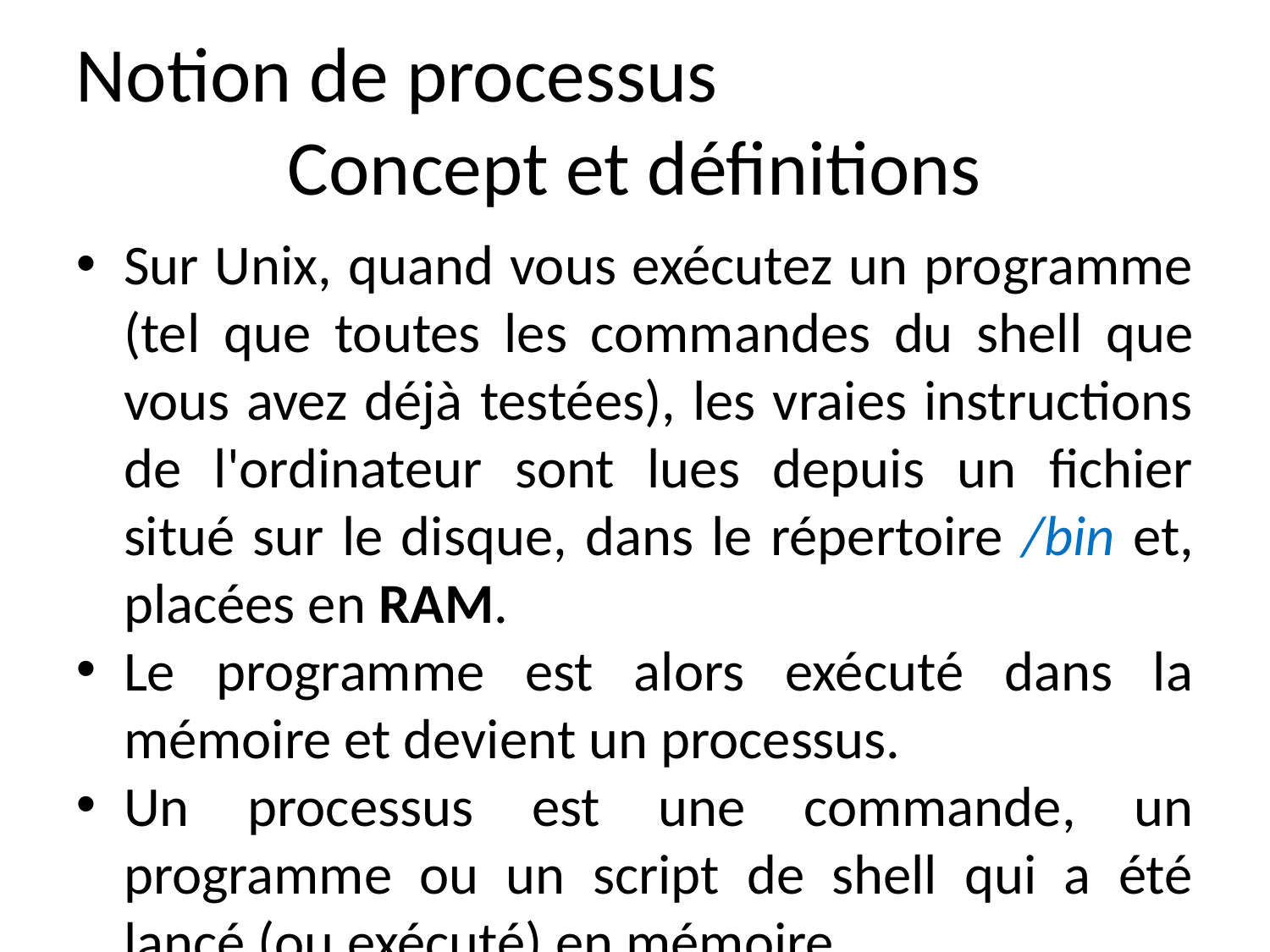

Notion de processus
Concept et définitions
Sur Unix, quand vous exécutez un programme (tel que toutes les commandes du shell que vous avez déjà testées), les vraies instructions de l'ordinateur sont lues depuis un fichier situé sur le disque, dans le répertoire /bin et, placées en RAM.
Le programme est alors exécuté dans la mémoire et devient un processus.
Un processus est une commande, un programme ou un script de shell qui a été lancé (ou exécuté) en mémoire.
Quand le processus est terminé, il est éliminé de la mémoire.